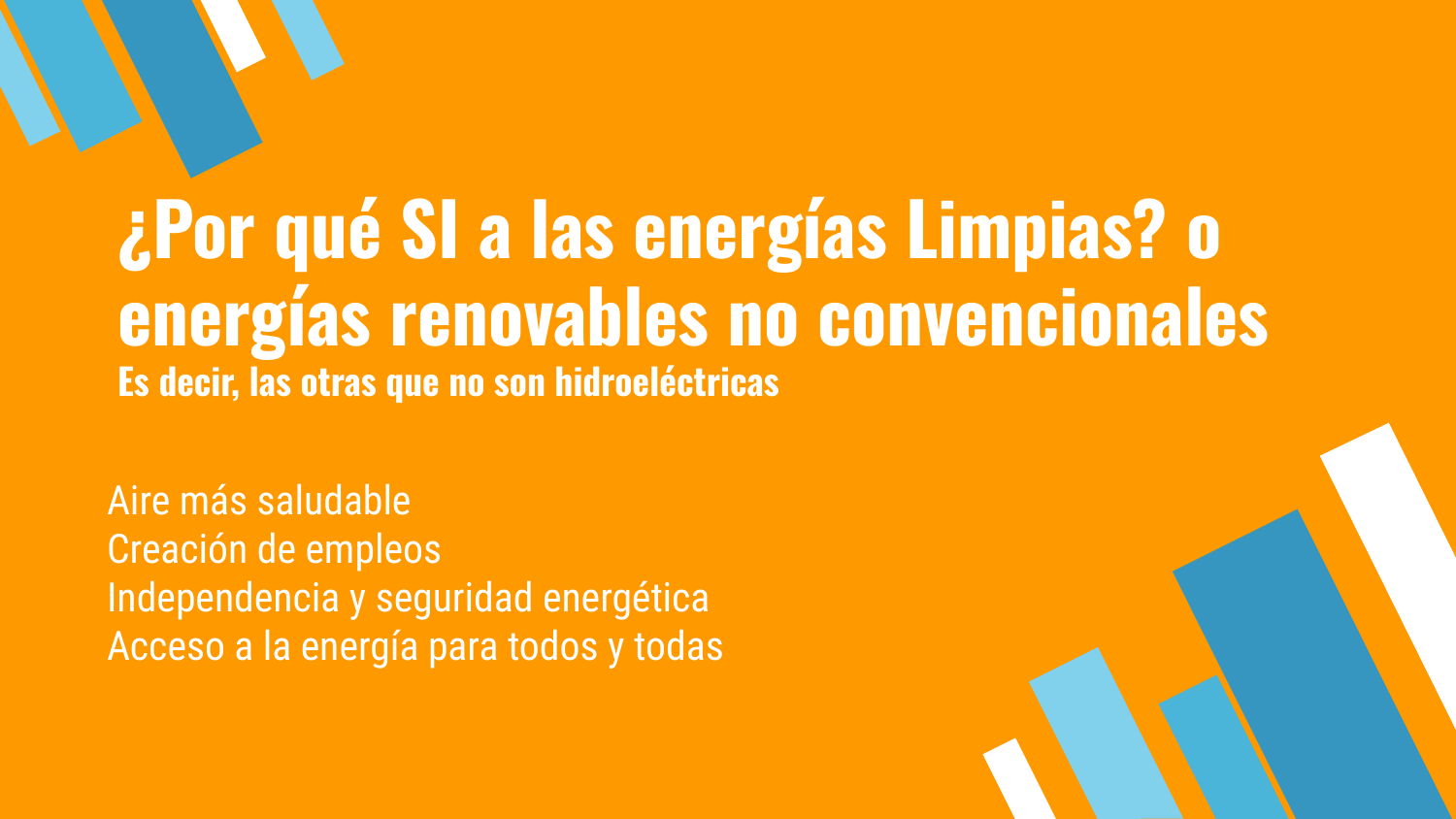

# ¿Por qué SI a las energías Limpias? o energías renovables no convencionales
Es decir, las otras que no son hidroeléctricas
Aire más saludable
Creación de empleos
Independencia y seguridad energética
Acceso a la energía para todos y todas